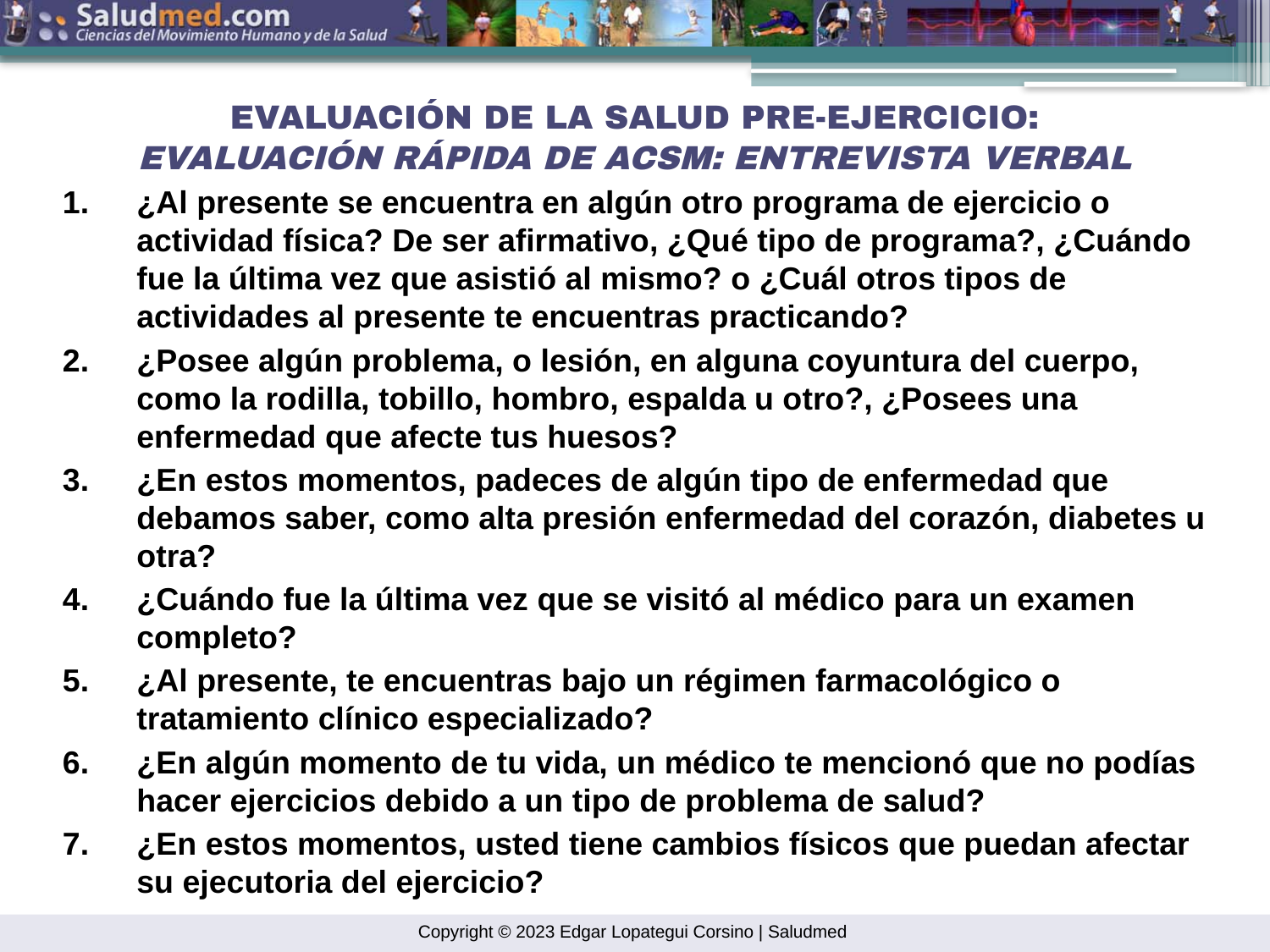

EVALUACIÓN DE LA SALUD PRE-EJERCICIO:
EVALUACIÓN RÁPIDA DE ACSM: ENTREVISTA VERBAL
¿Al presente se encuentra en algún otro programa de ejercicio o actividad física? De ser afirmativo, ¿Qué tipo de programa?, ¿Cuándo fue la última vez que asistió al mismo? o ¿Cuál otros tipos de actividades al presente te encuentras practicando?
¿Posee algún problema, o lesión, en alguna coyuntura del cuerpo, como la rodilla, tobillo, hombro, espalda u otro?, ¿Posees una enfermedad que afecte tus huesos?
¿En estos momentos, padeces de algún tipo de enfermedad que debamos saber, como alta presión enfermedad del corazón, diabetes u otra?
¿Cuándo fue la última vez que se visitó al médico para un examen completo?
¿Al presente, te encuentras bajo un régimen farmacológico o tratamiento clínico especializado?
¿En algún momento de tu vida, un médico te mencionó que no podías hacer ejercicios debido a un tipo de problema de salud?
¿En estos momentos, usted tiene cambios físicos que puedan afectar su ejecutoria del ejercicio?